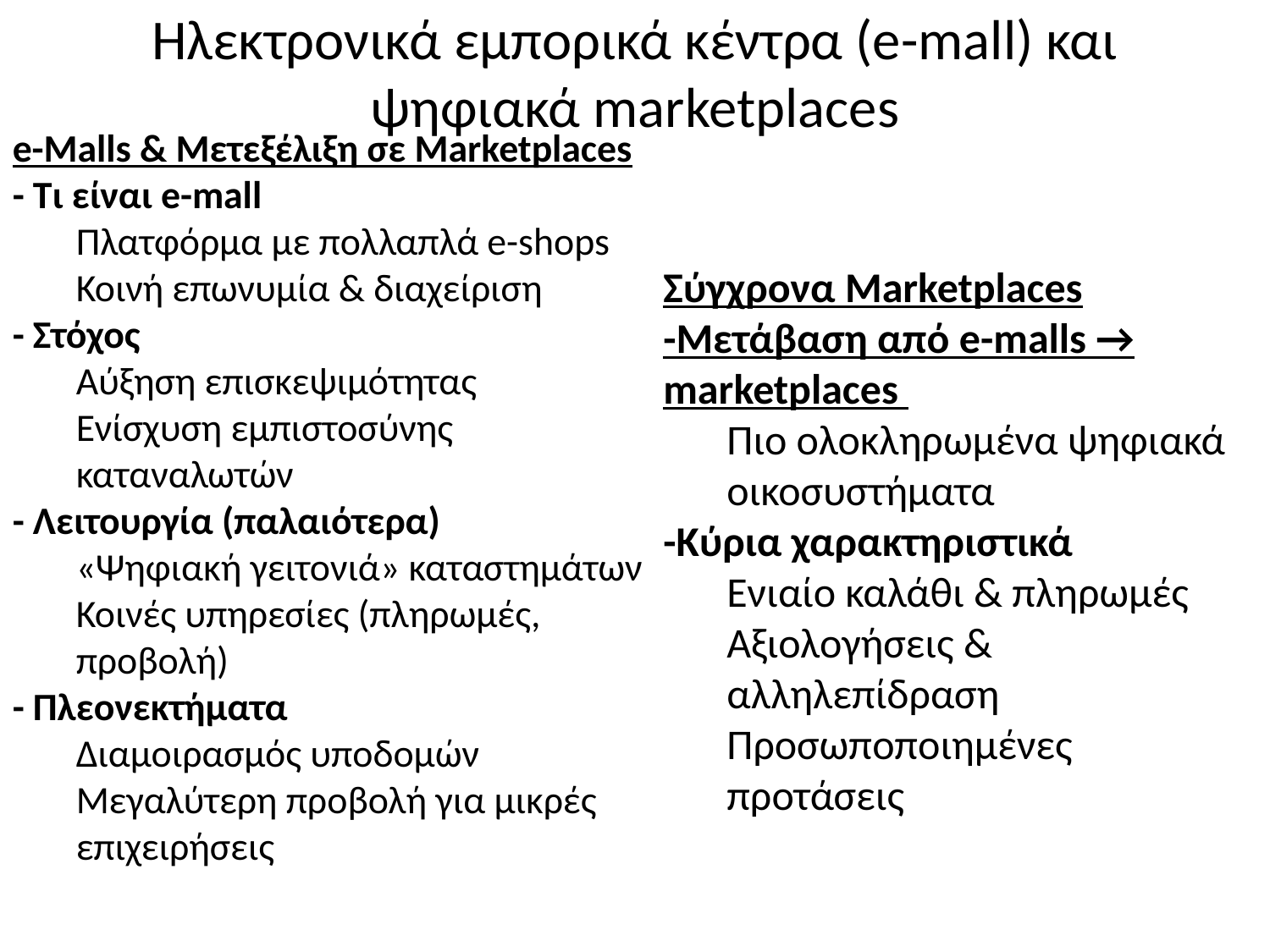

# Ηλεκτρονικά εμπορικά κέντρα (e-mall) και ψηφιακά marketplaces
e-Malls & Μετεξέλιξη σε Marketplaces
- Τι είναι e-mall
Πλατφόρμα με πολλαπλά e-shops
Κοινή επωνυμία & διαχείριση
- Στόχος
Αύξηση επισκεψιμότητας
Ενίσχυση εμπιστοσύνης καταναλωτών
- Λειτουργία (παλαιότερα)
«Ψηφιακή γειτονιά» καταστημάτων
Κοινές υπηρεσίες (πληρωμές, προβολή)
- Πλεονεκτήματα
Διαμοιρασμός υποδομών
Μεγαλύτερη προβολή για μικρές επιχειρήσεις

Σύγχρονα Marketplaces
-Μετάβαση από e-malls → marketplaces
Πιο ολοκληρωμένα ψηφιακά οικοσυστήματα
-Κύρια χαρακτηριστικά
Ενιαίο καλάθι & πληρωμές
Αξιολογήσεις & αλληλεπίδραση
Προσωποποιημένες προτάσεις